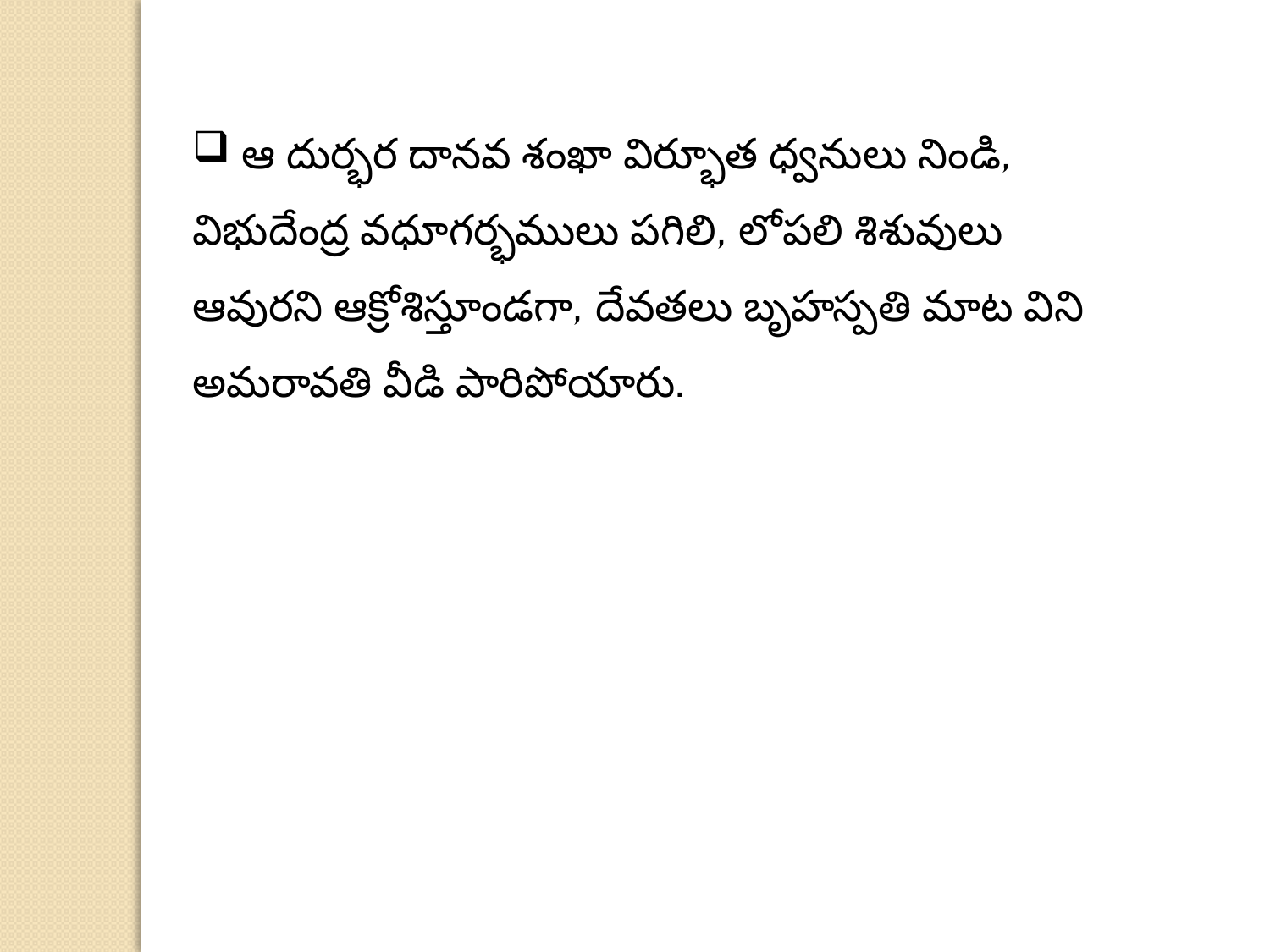

ఆ దుర్భర దానవ శంఖా విర్భూత ధ్వనులు నిండి, విభుదేంద్ర వధూగర్భములు పగిలి, లోపలి శిశువులు ఆవురని ఆక్రోశిస్తూండగా, దేవతలు బృహస్పతి మాట విని అమరావతి వీడి పారిపోయారు.